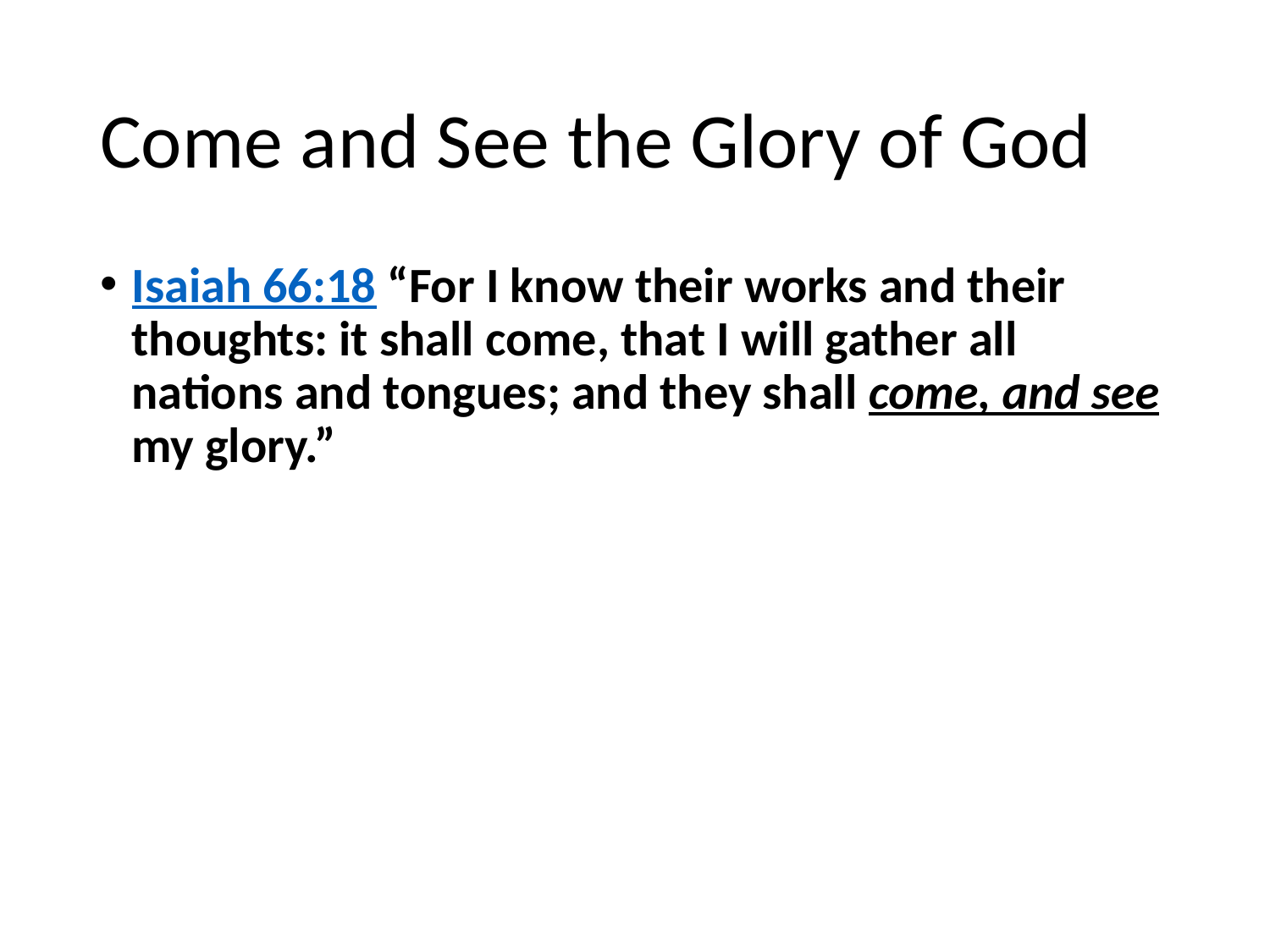

# Come and See the Glory of God
Isaiah 66:18 “For I know their works and their thoughts: it shall come, that I will gather all nations and tongues; and they shall come, and see my glory.”